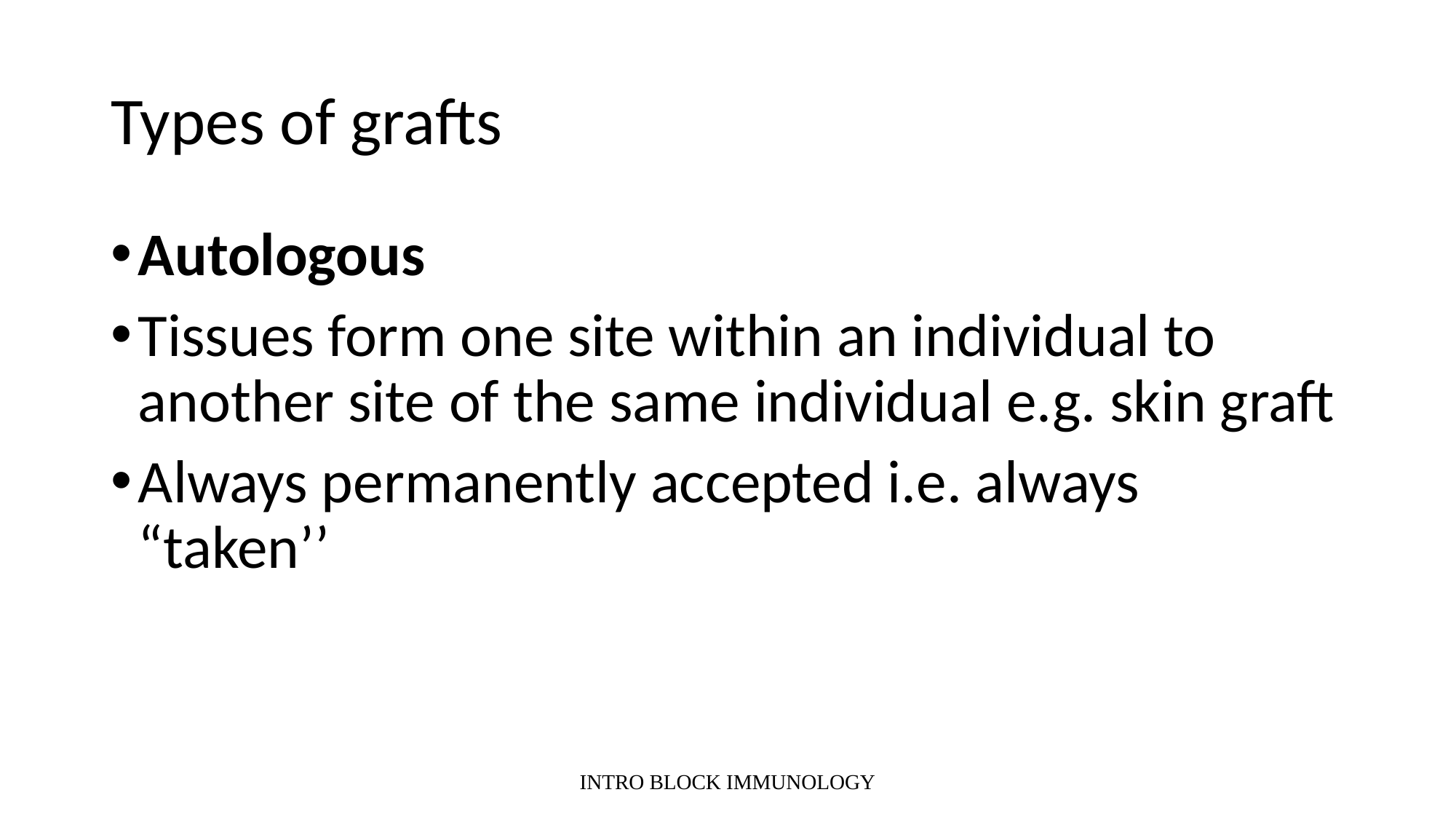

# Types of grafts
Autologous
Tissues form one site within an individual to another site of the same individual e.g. skin graft
Always permanently accepted i.e. always “taken’’
INTRO BLOCK IMMUNOLOGY